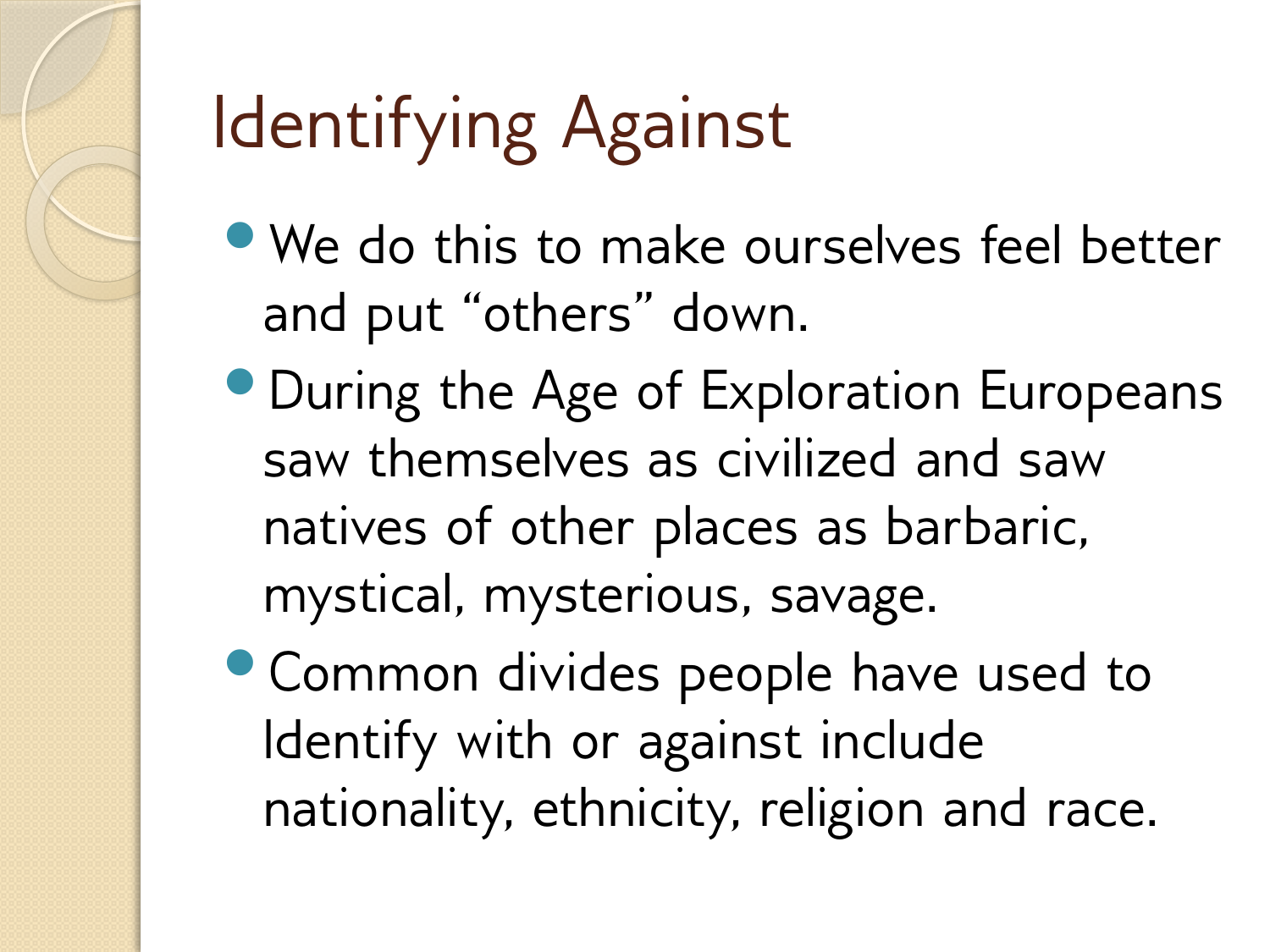

# Identifying Against
We do this to make ourselves feel better and put “others” down.
During the Age of Exploration Europeans saw themselves as civilized and saw natives of other places as barbaric, mystical, mysterious, savage.
Common divides people have used to Identify with or against include nationality, ethnicity, religion and race.